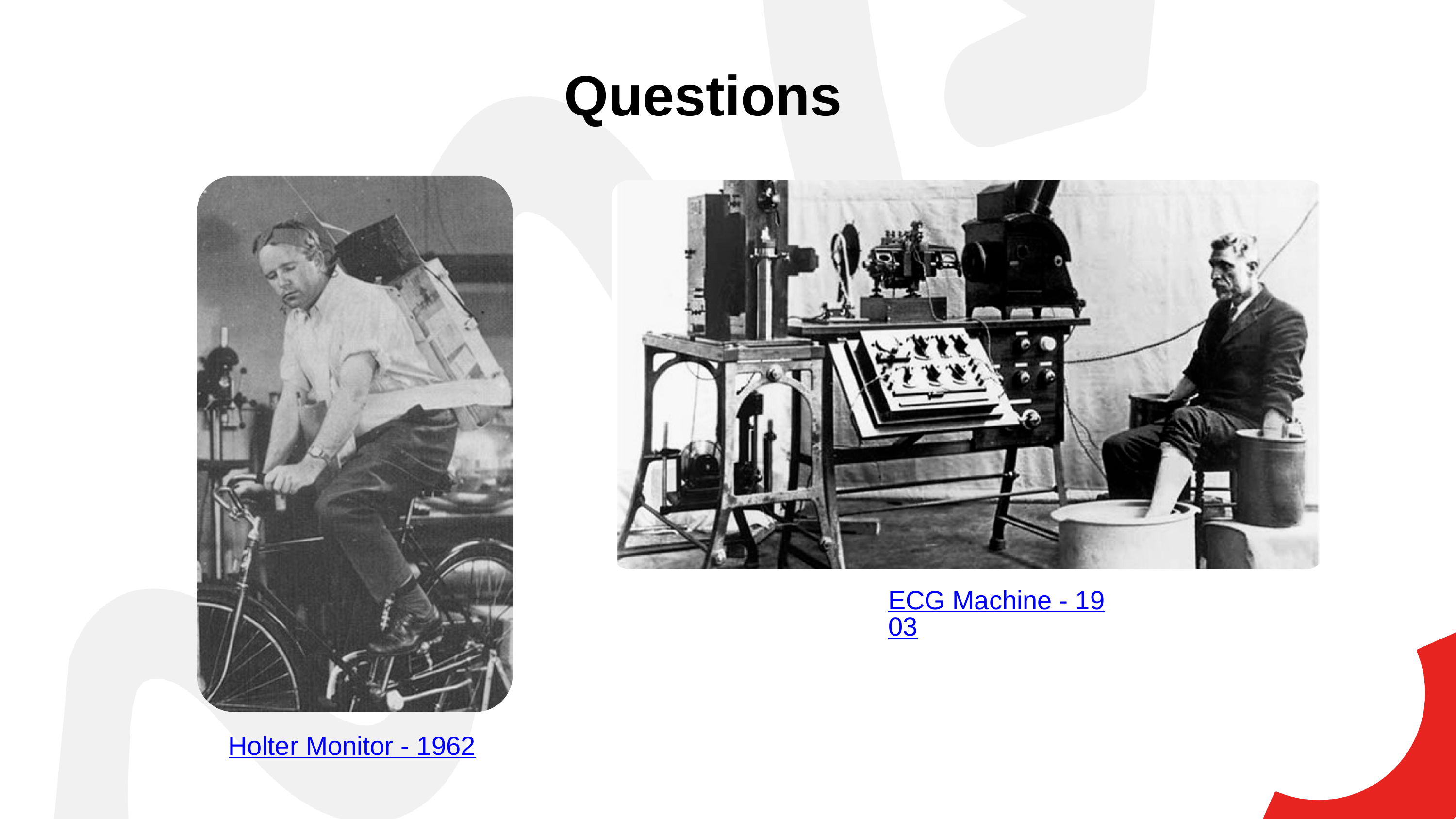

Questions

ECG Machine - 1903

Holter Monitor - 1962